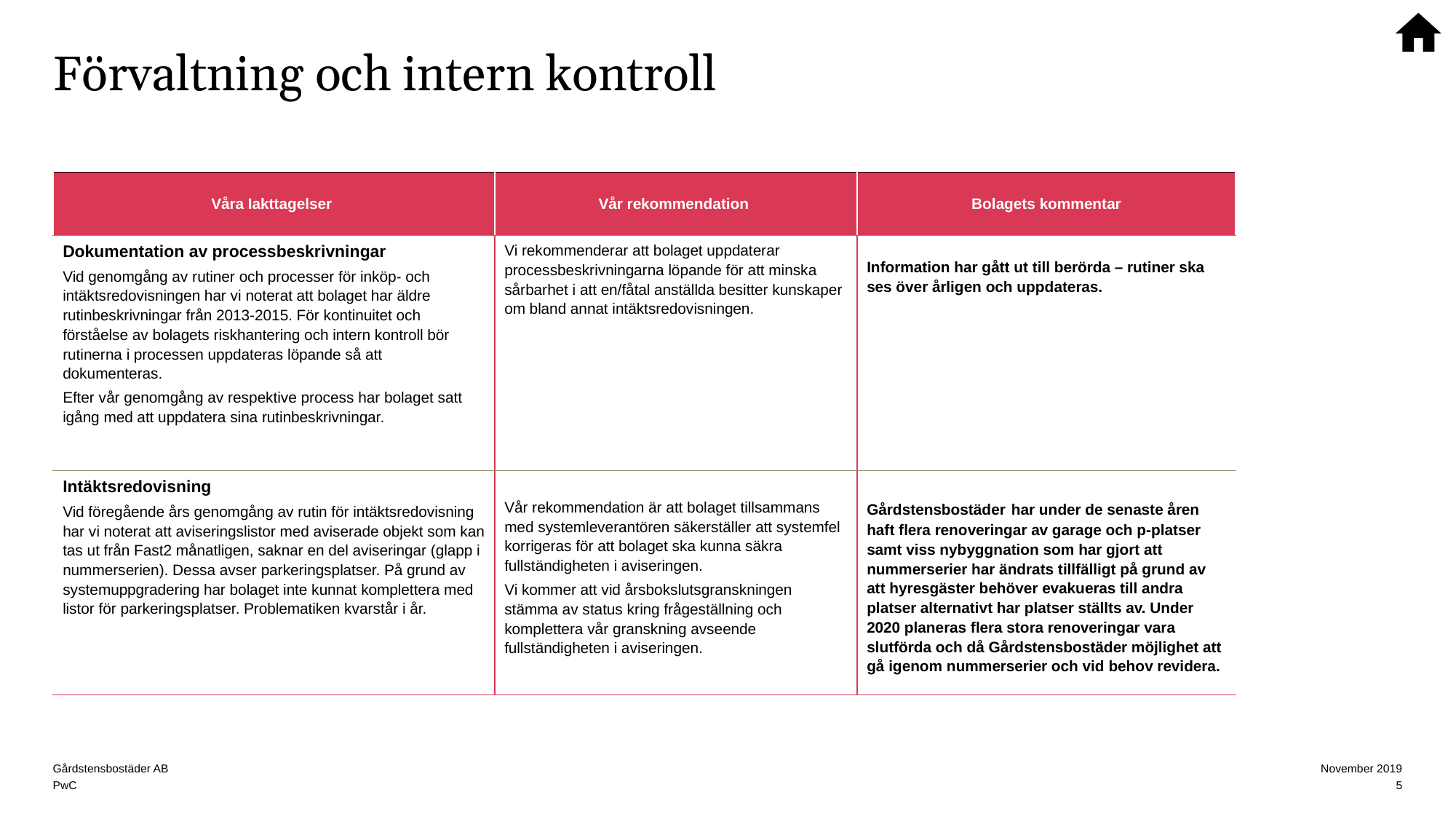

# Förvaltning och intern kontroll
| Våra Iakttagelser | Vår rekommendation | Bolagets kommentar |
| --- | --- | --- |
| Dokumentation av processbeskrivningar Vid genomgång av rutiner och processer för inköp- och intäktsredovisningen har vi noterat att bolaget har äldre rutinbeskrivningar från 2013-2015. För kontinuitet och förståelse av bolagets riskhantering och intern kontroll bör rutinerna i processen uppdateras löpande så att dokumenteras. Efter vår genomgång av respektive process har bolaget satt igång med att uppdatera sina rutinbeskrivningar. | Vi rekommenderar att bolaget uppdaterar processbeskrivningarna löpande för att minska sårbarhet i att en/fåtal anställda besitter kunskaper om bland annat intäktsredovisningen. | Information har gått ut till berörda – rutiner ska ses över årligen och uppdateras. |
| Intäktsredovisning Vid föregående års genomgång av rutin för intäktsredovisning har vi noterat att aviseringslistor med aviserade objekt som kan tas ut från Fast2 månatligen, saknar en del aviseringar (glapp i nummerserien). Dessa avser parkeringsplatser. På grund av systemuppgradering har bolaget inte kunnat komplettera med listor för parkeringsplatser. Problematiken kvarstår i år. | Vår rekommendation är att bolaget tillsammans med systemleverantören säkerställer att systemfel korrigeras för att bolaget ska kunna säkra fullständigheten i aviseringen. Vi kommer att vid årsbokslutsgranskningen stämma av status kring frågeställning och komplettera vår granskning avseende fullständigheten i aviseringen. | Gårdstensbostäder har under de senaste åren haft flera renoveringar av garage och p-platser samt viss nybyggnation som har gjort att nummerserier har ändrats tillfälligt på grund av att hyresgäster behöver evakueras till andra platser alternativt har platser ställts av. Under 2020 planeras flera stora renoveringar vara slutförda och då Gårdstensbostäder möjlighet att gå igenom nummerserier och vid behov revidera. |
5